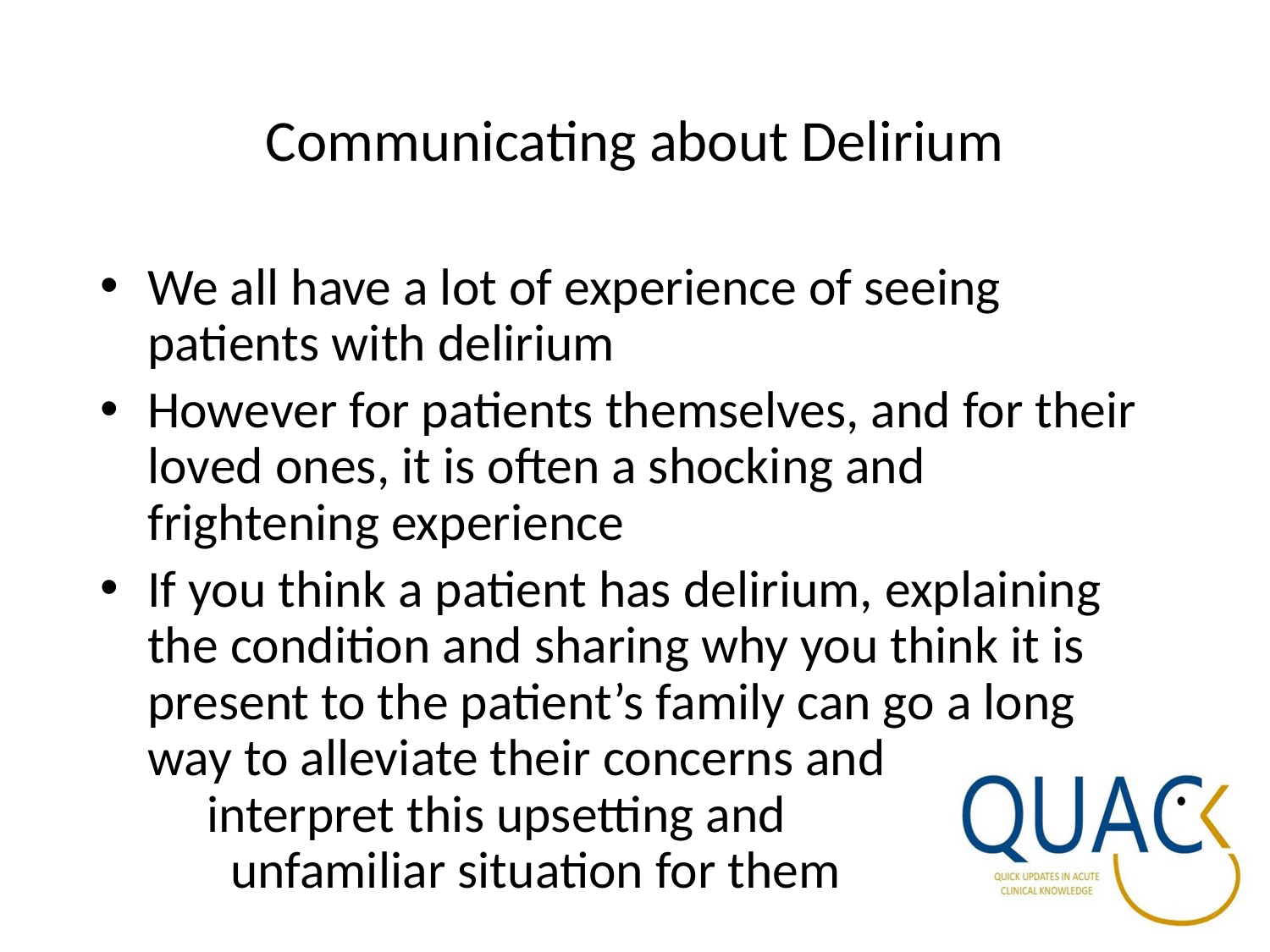

# Communicating about Delirium
We all have a lot of experience of seeing patients with delirium
However for patients themselves, and for their loved ones, it is often a shocking and frightening experience
If you think a patient has delirium, explaining the condition and sharing why you think it is present to the patient’s family can go a long way to alleviate their concerns and                             interpret this upsetting and                                        unfamiliar situation for them